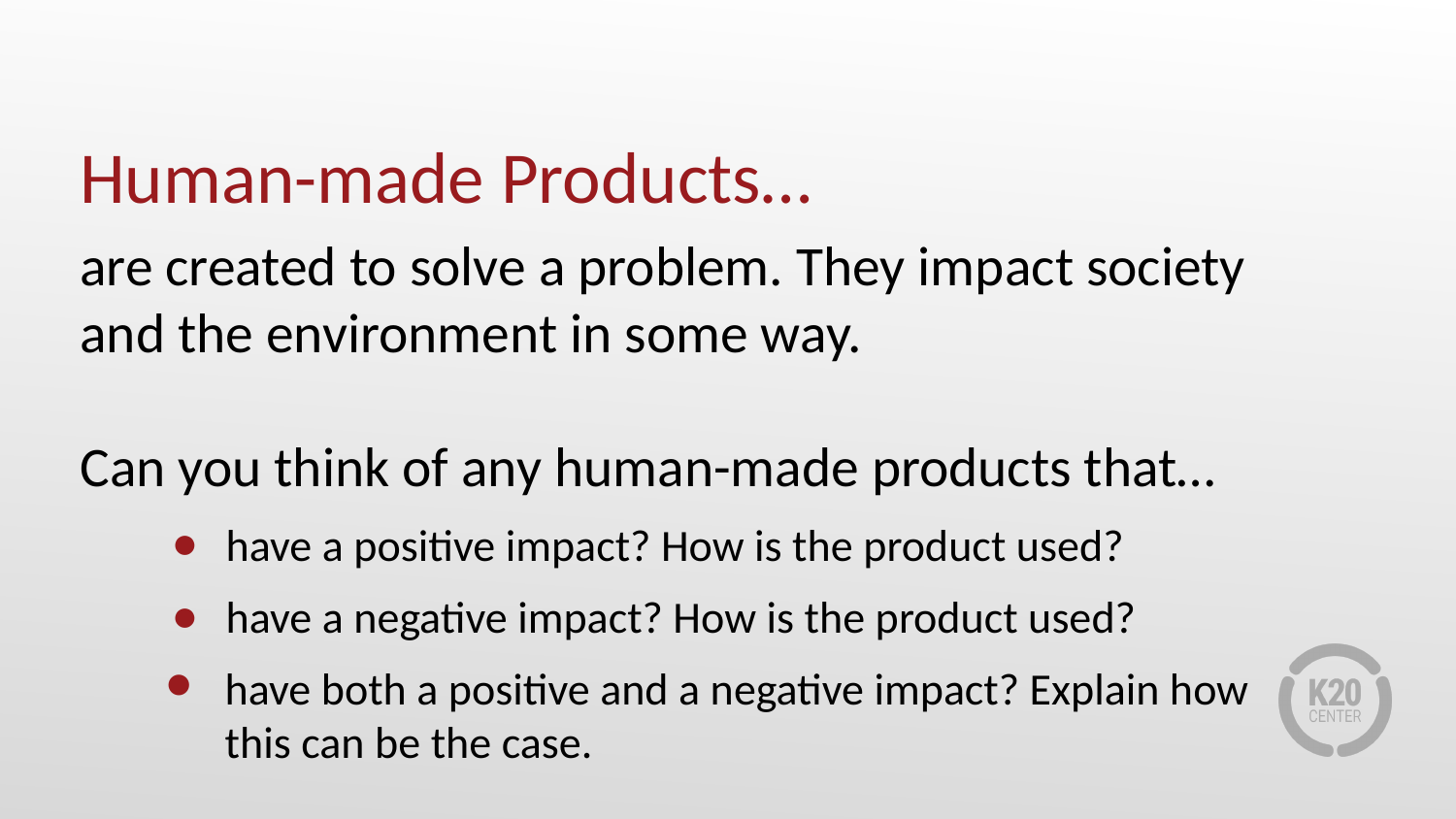

Human-made Products…
are created to solve a problem. They impact society  and the environment in some way.
Can you think of any human-made products that…
have a positive impact? How is the product used?
have a negative impact? How is the product used?
have both a positive and a negative impact? Explain how this can be the case.